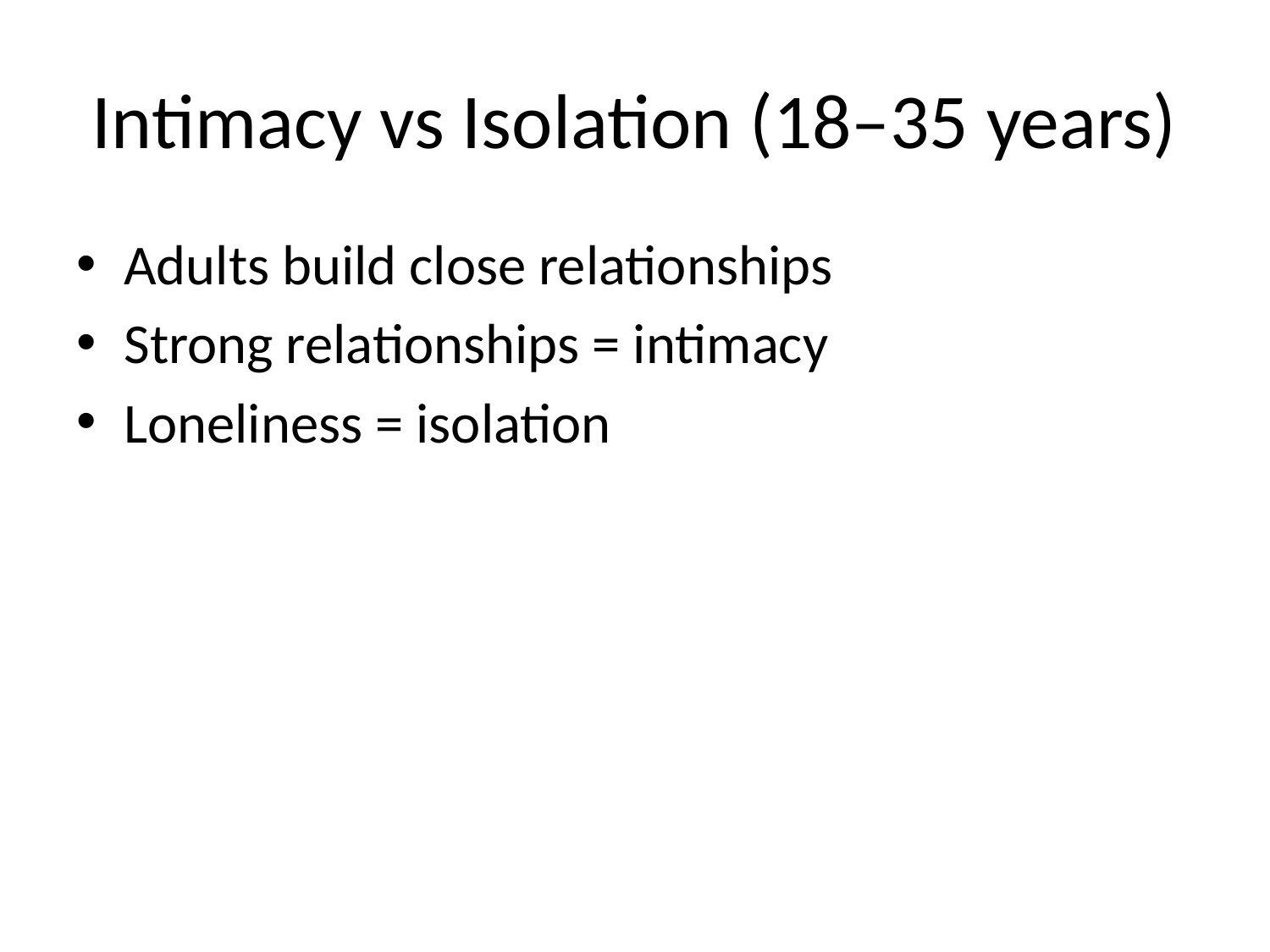

# Intimacy vs Isolation (18–35 years)
Adults build close relationships
Strong relationships = intimacy
Loneliness = isolation